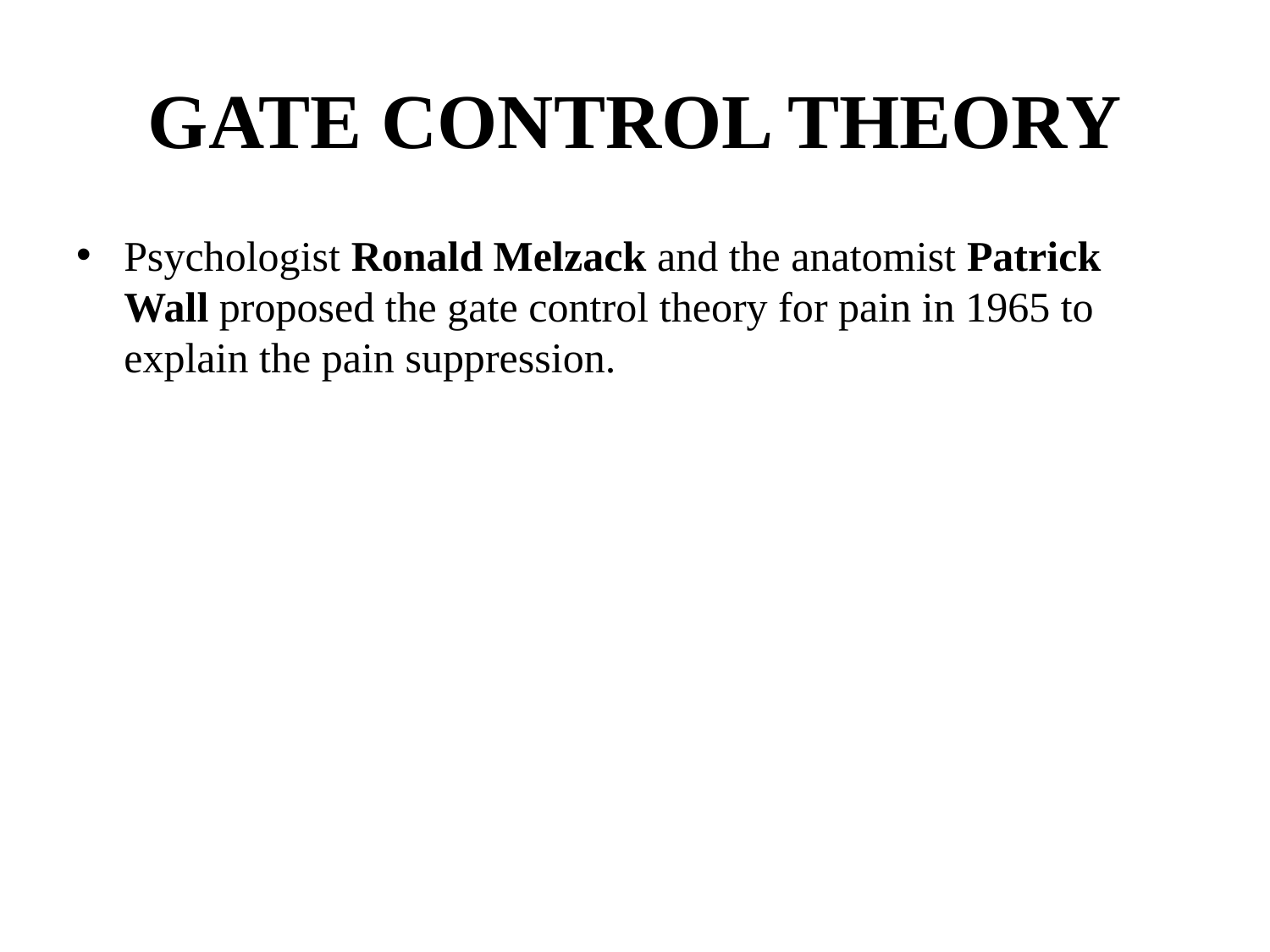

# GATE CONTROL THEORY
Psychologist Ronald Melzack and the anatomist Patrick Wall proposed the gate control theory for pain in 1965 to explain the pain suppression.